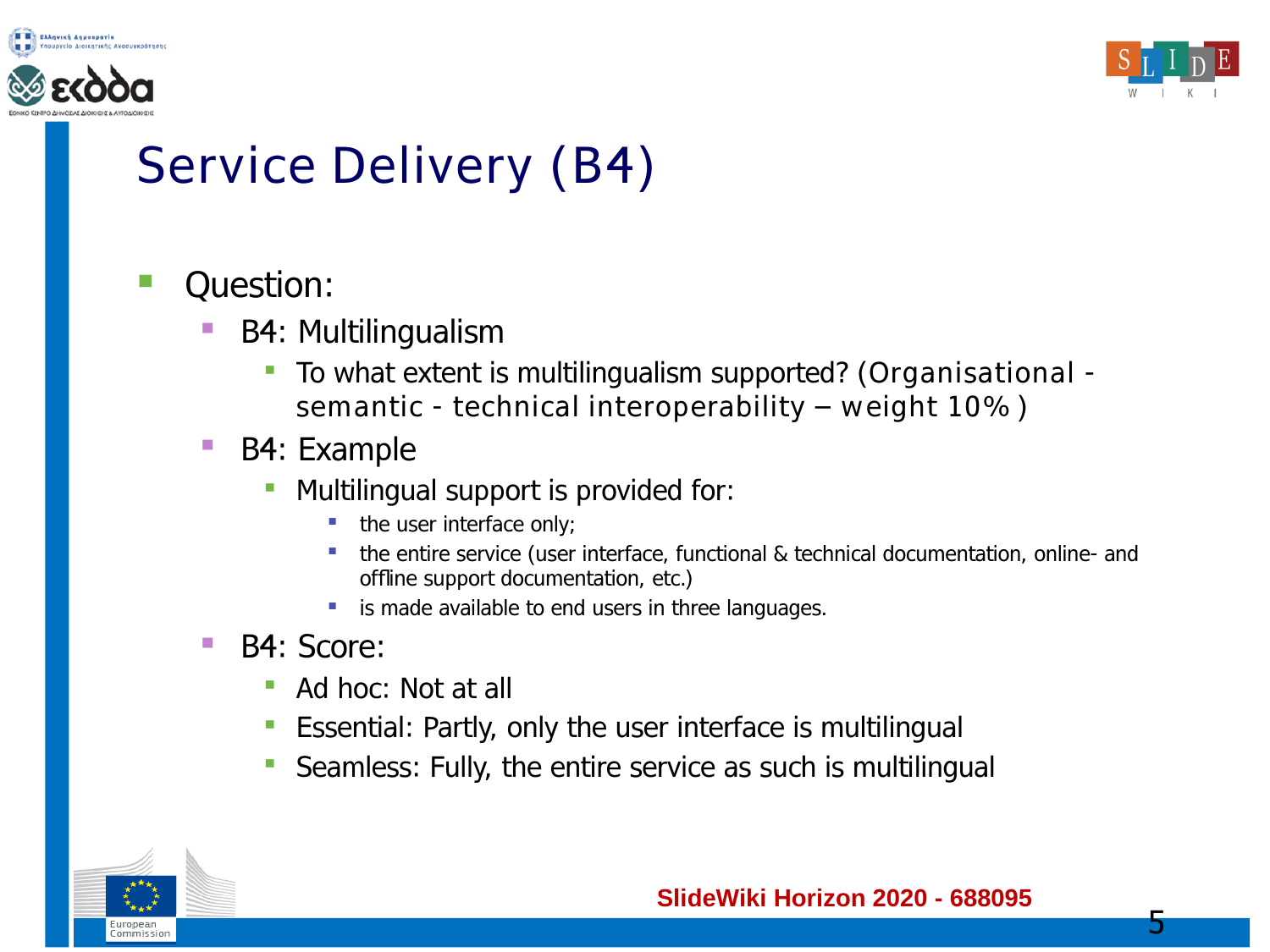

# Service Delivery (B4)
Question:
B4: Multilingualism
To what extent is multilingualism supported? (Organisational - semantic - technical interoperability – weight 10%)
B4: Example
Multilingual support is provided for:
the user interface only;
the entire service (user interface, functional & technical documentation, online- and offline support documentation, etc.)
is made available to end users in three languages.
B4: Score:
Ad hoc: Not at all
Essential: Partly, only the user interface is multilingual
Seamless: Fully, the entire service as such is multilingual

5